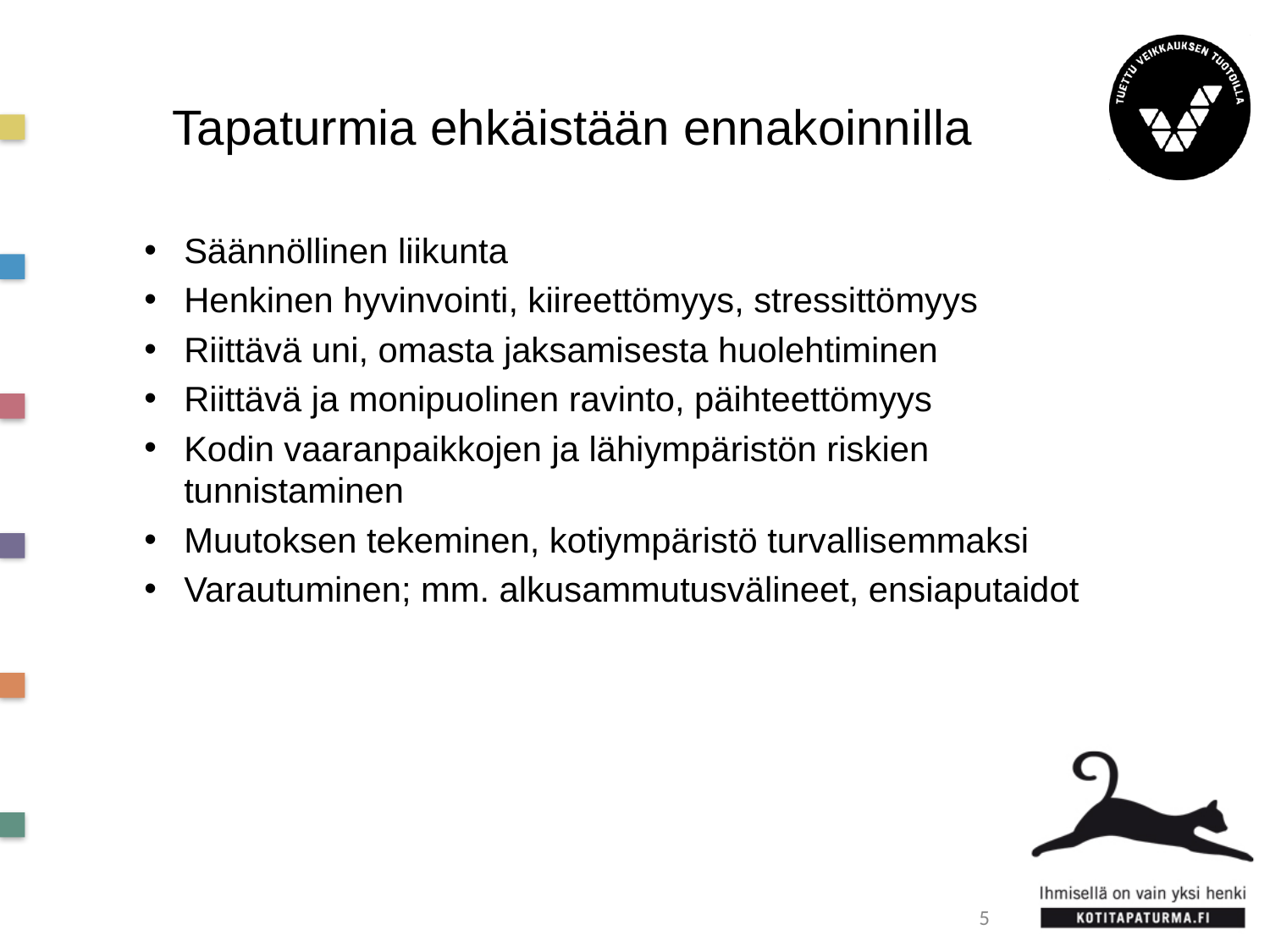

# Tapaturmia ehkäistään ennakoinnilla
Säännöllinen liikunta
Henkinen hyvinvointi, kiireettömyys, stressittömyys
Riittävä uni, omasta jaksamisesta huolehtiminen
Riittävä ja monipuolinen ravinto, päihteettömyys
Kodin vaaranpaikkojen ja lähiympäristön riskien tunnistaminen
Muutoksen tekeminen, kotiympäristö turvallisemmaksi
Varautuminen; mm. alkusammutusvälineet, ensiaputaidot

5